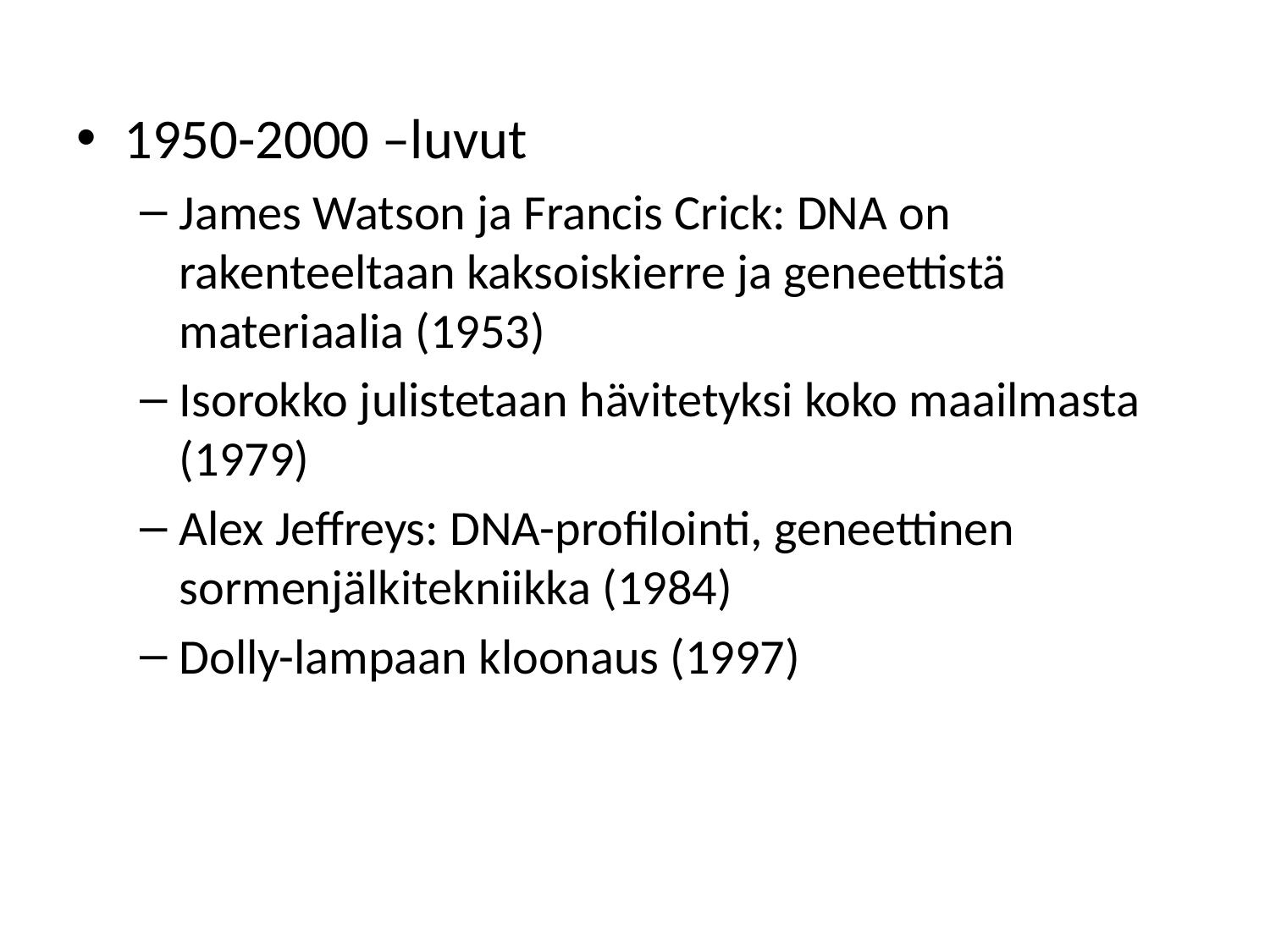

1950-2000 –luvut
James Watson ja Francis Crick: DNA on rakenteeltaan kaksoiskierre ja geneettistä materiaalia (1953)
Isorokko julistetaan hävitetyksi koko maailmasta (1979)
Alex Jeffreys: DNA-profilointi, geneettinen sormenjälkitekniikka (1984)
Dolly-lampaan kloonaus (1997)